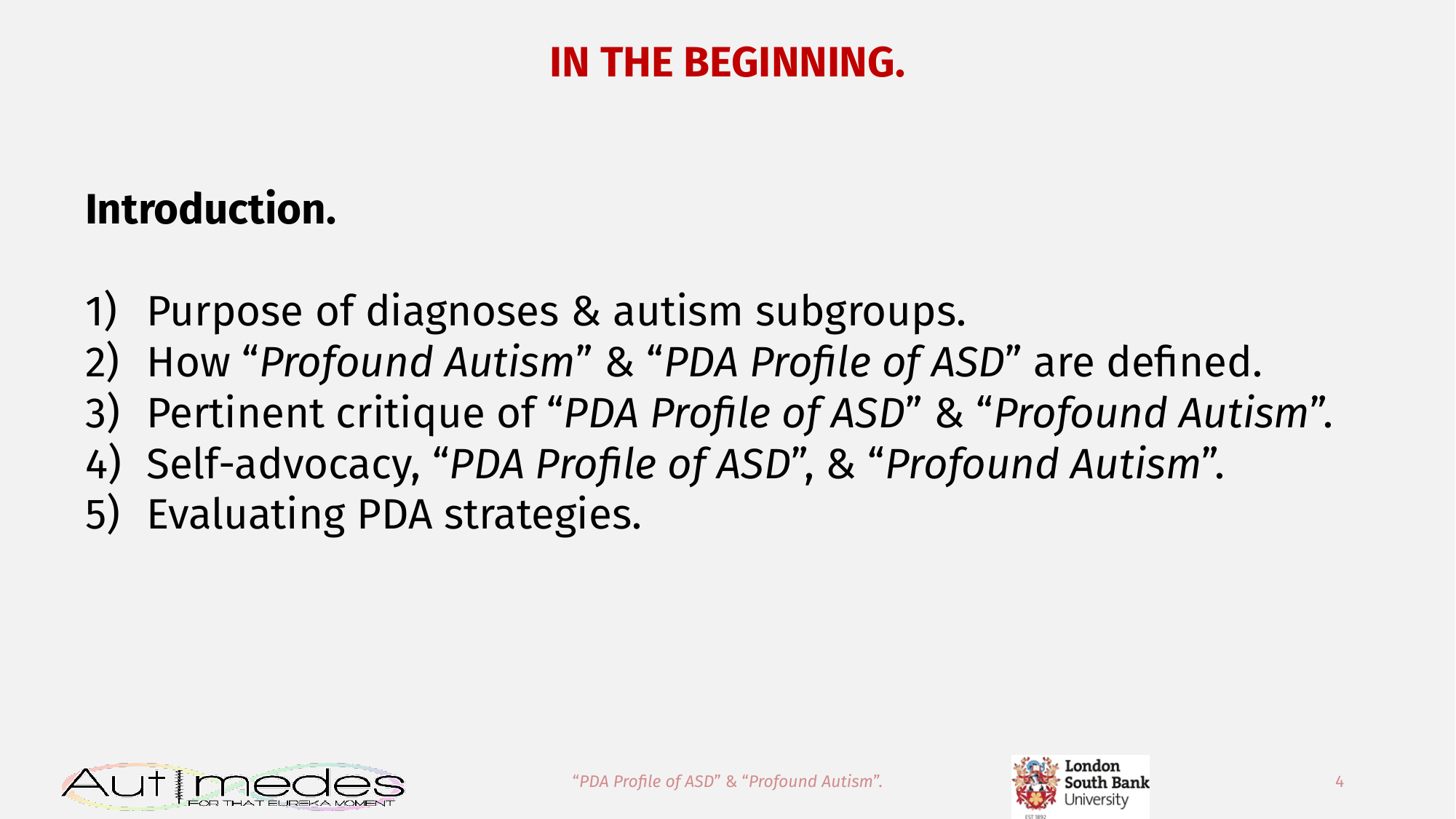

IN THE BEGINNING.
Introduction.

Purpose of diagnoses & autism subgroups.
How “Profound Autism” & “PDA Profile of ASD” are defined.
Pertinent critique of “PDA Profile of ASD” & “Profound Autism”.
Self-advocacy, “PDA Profile of ASD”, & “Profound Autism”.
Evaluating PDA strategies.
“PDA Profile of ASD” & “Profound Autism”.
4